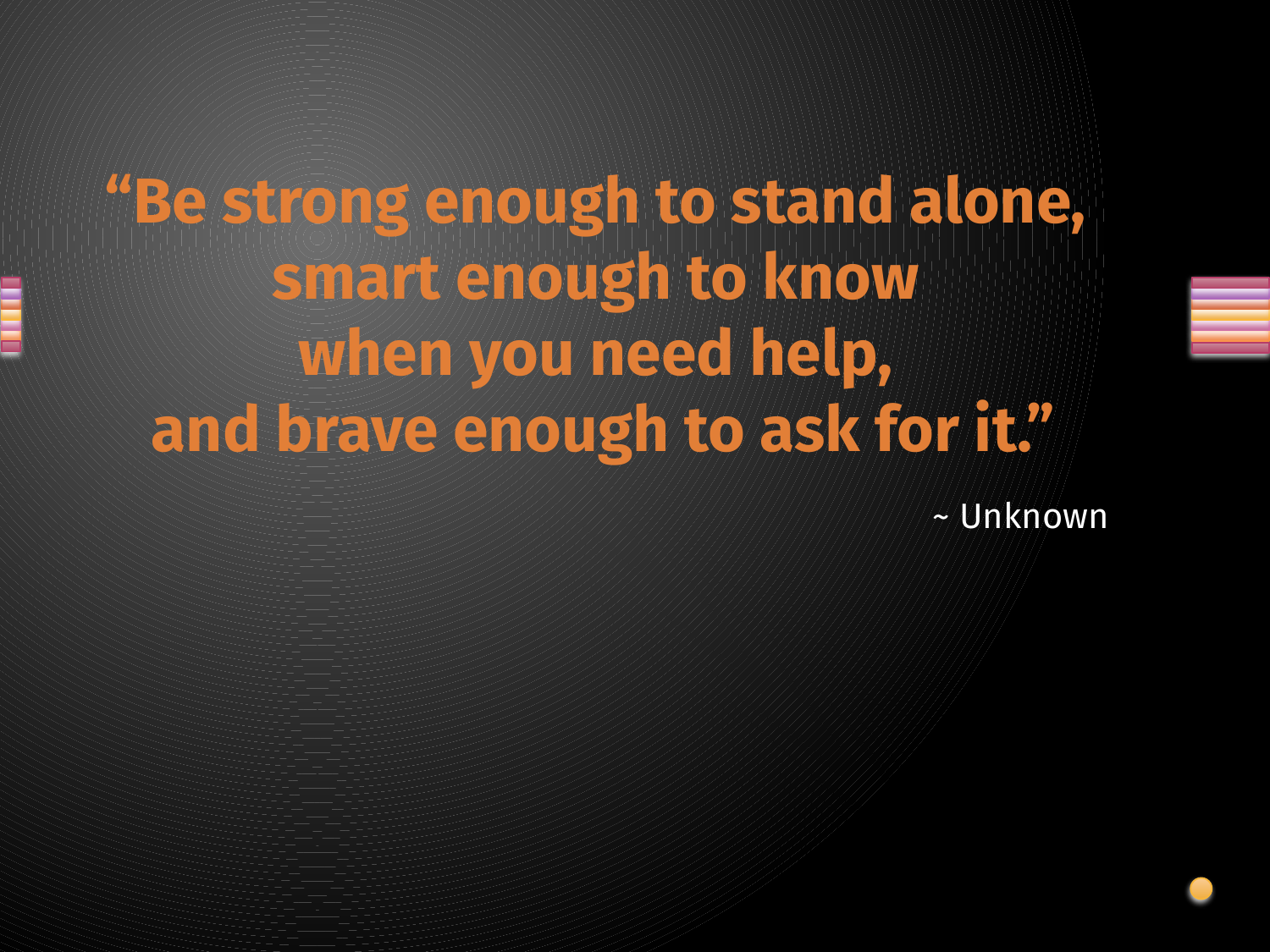

# “Be strong enough to stand alone, smart enough to know when you need help, and brave enough to ask for it.”
~ Unknown